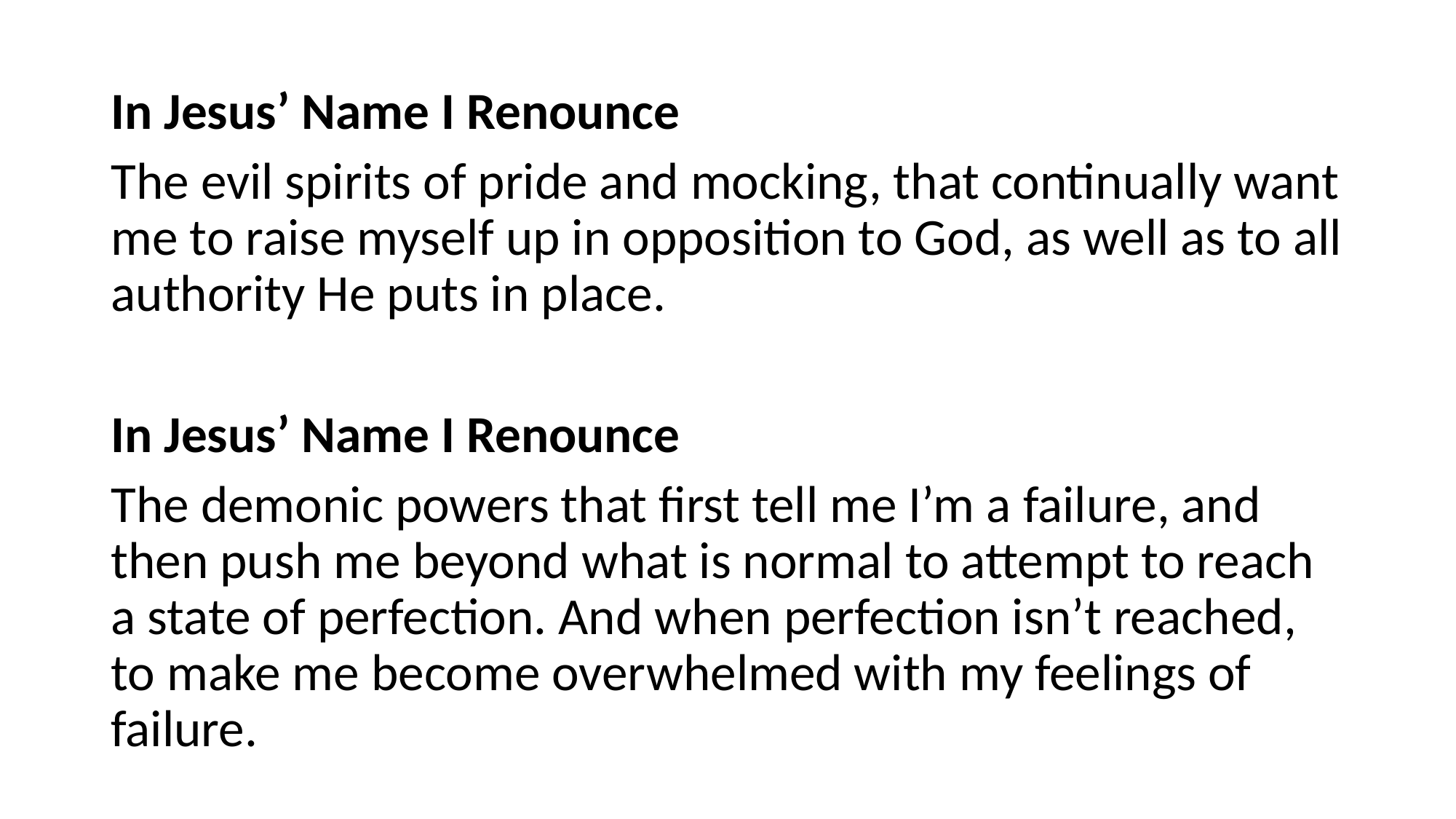

In Jesus’ Name I Renounce
The evil spirits of pride and mocking, that continually want me to raise myself up in opposition to God, as well as to all authority He puts in place.

In Jesus’ Name I Renounce
The demonic powers that first tell me I’m a failure, and then push me beyond what is normal to attempt to reach a state of perfection. And when perfection isn’t reached, to make me become overwhelmed with my feelings of failure.